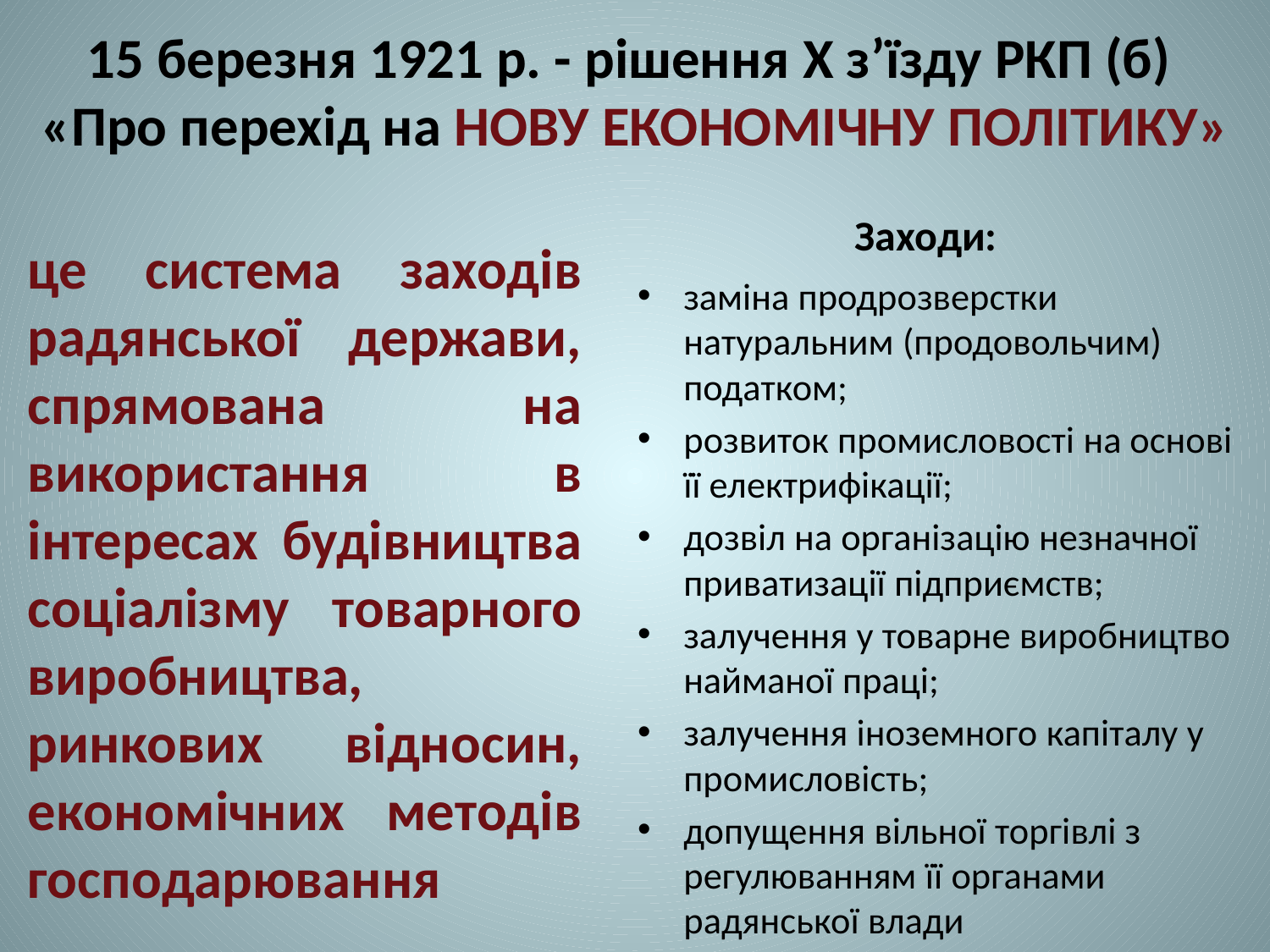

# 15 березня 1921 р. - рішення Х з’їзду РКП (б) «Про перехід на НОВУ ЕКОНОМІЧНУ ПОЛІТИКУ»
Заходи:
це система заходів радянської держави, спрямована на використання в інтересах будівництва соціалізму товарного виробництва, ринкових відносин, економічних методів господарювання
заміна продрозверстки натуральним (продовольчим) податком;
розвиток промисловості на основі її електрифікації;
дозвіл на організацію незначної приватизації підприємств;
залучення у товарне виробництво найманої праці;
залучення іноземного капіталу у промисловість;
допущення вільної торгівлі з регулюванням її органами радянської влади